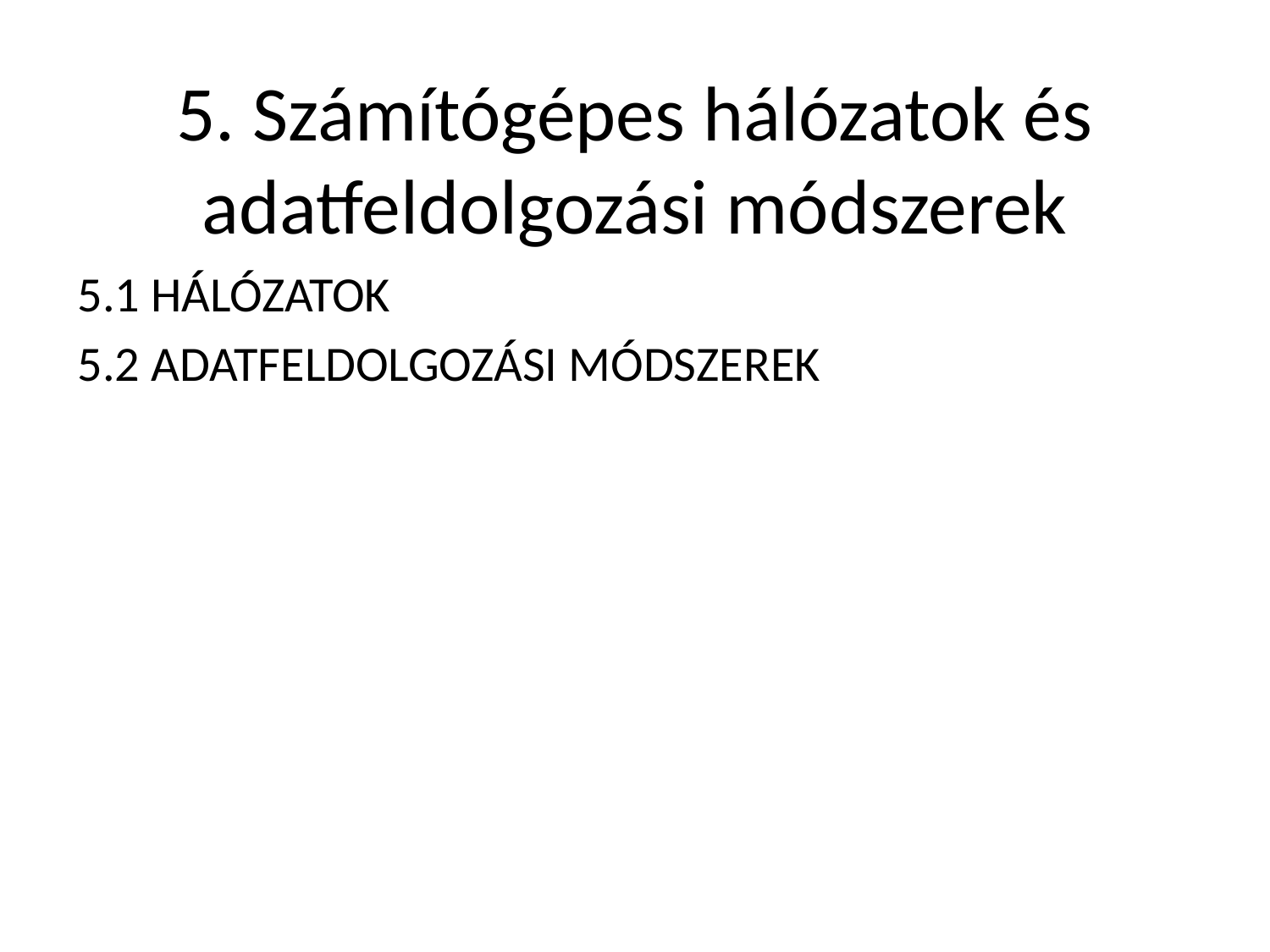

# 5. Számítógépes hálózatok és adatfeldolgozási módszerek
5.1 HÁLÓZATOK
5.2 ADATFELDOLGOZÁSI MÓDSZEREK